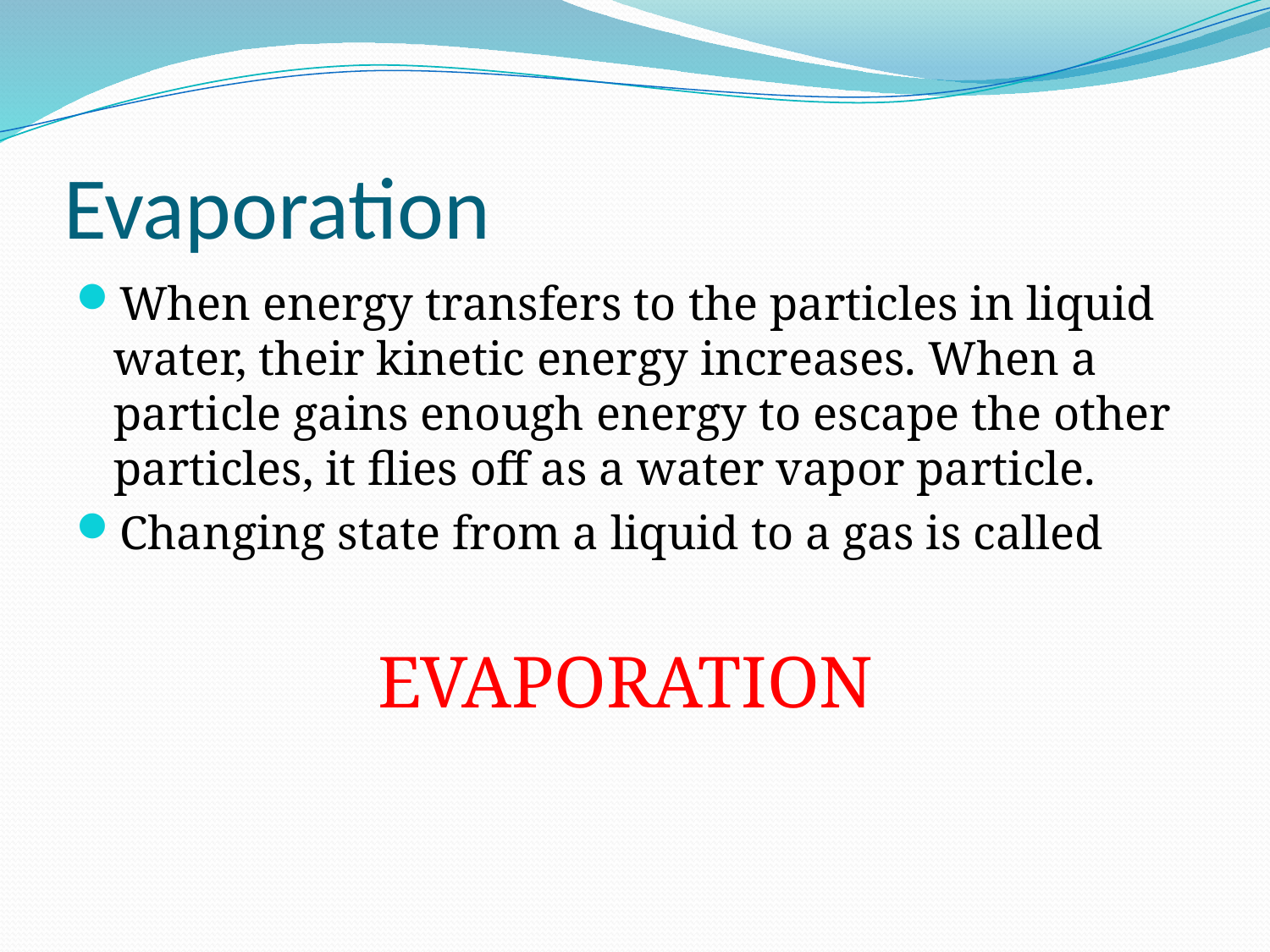

# Evaporation
When energy transfers to the particles in liquid water, their kinetic energy increases. When a particle gains enough energy to escape the other particles, it flies off as a water vapor particle.
Changing state from a liquid to a gas is called

EVAPORATION